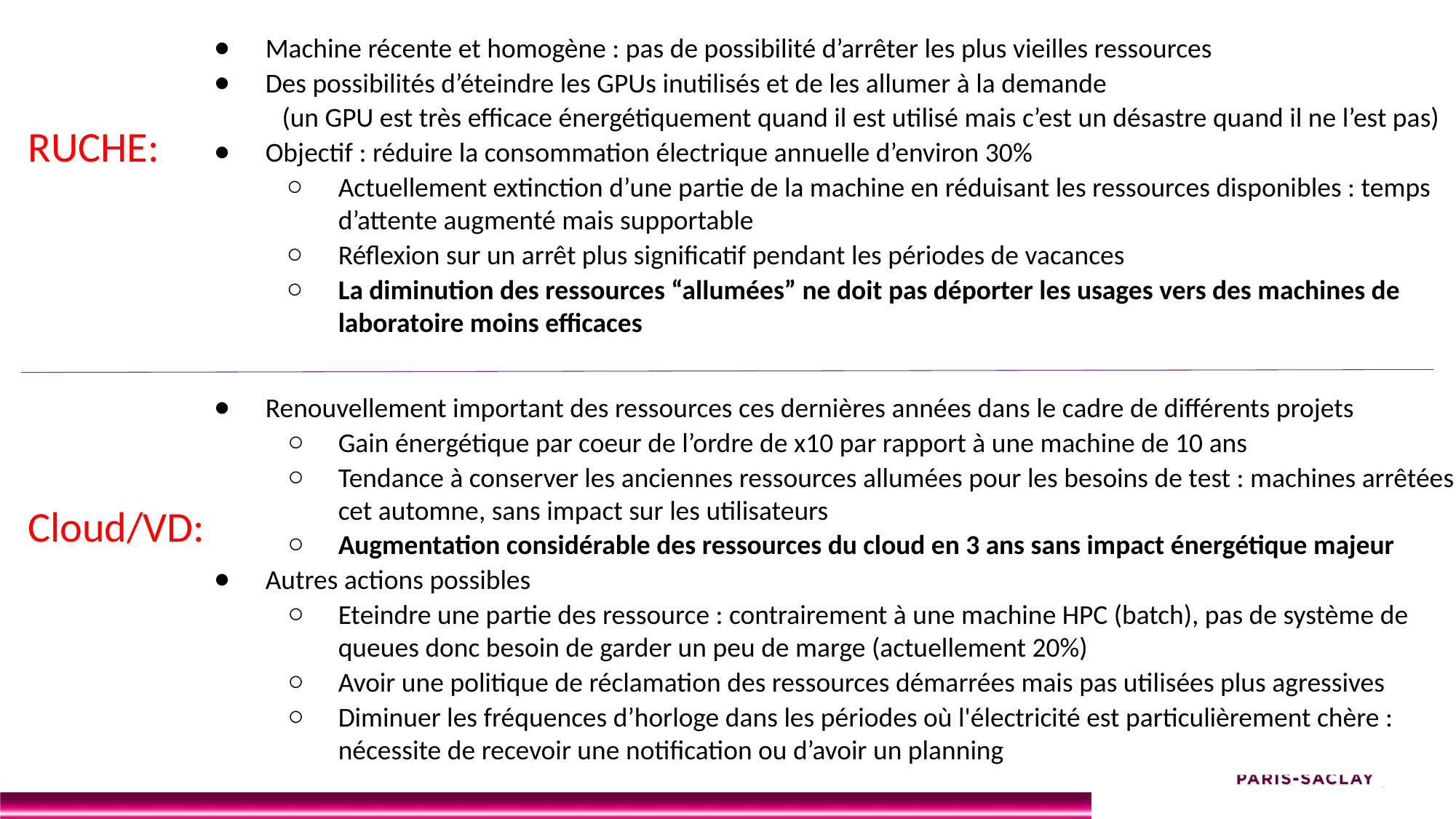

Machine récente et homogène : pas de possibilité d’arrêter les plus vieilles ressources
Des possibilités d’éteindre les GPUs inutilisés et de les allumer à la demande
           (un GPU est très efficace énergétiquement quand il est utilisé mais c’est un désastre quand il ne l’est pas)
Objectif : réduire la consommation électrique annuelle d’environ 30%
Actuellement extinction d’une partie de la machine en réduisant les ressources disponibles : temps d’attente augmenté mais supportable
Réflexion sur un arrêt plus significatif pendant les périodes de vacances
La diminution des ressources “allumées” ne doit pas déporter les usages vers des machines de laboratoire moins efficaces
# RUCHE:
Renouvellement important des ressources ces dernières années dans le cadre de différents projets
Gain énergétique par coeur de l’ordre de x10 par rapport à une machine de 10 ans
Tendance à conserver les anciennes ressources allumées pour les besoins de test : machines arrêtées cet automne, sans impact sur les utilisateurs
Augmentation considérable des ressources du cloud en 3 ans sans impact énergétique majeur
Autres actions possibles
Eteindre une partie des ressource : contrairement à une machine HPC (batch), pas de système de queues donc besoin de garder un peu de marge (actuellement 20%)
Avoir une politique de réclamation des ressources démarrées mais pas utilisées plus agressives
Diminuer les fréquences d’horloge dans les périodes où l'électricité est particulièrement chère : nécessite de recevoir une notification ou d’avoir un planning
Cloud/VD: